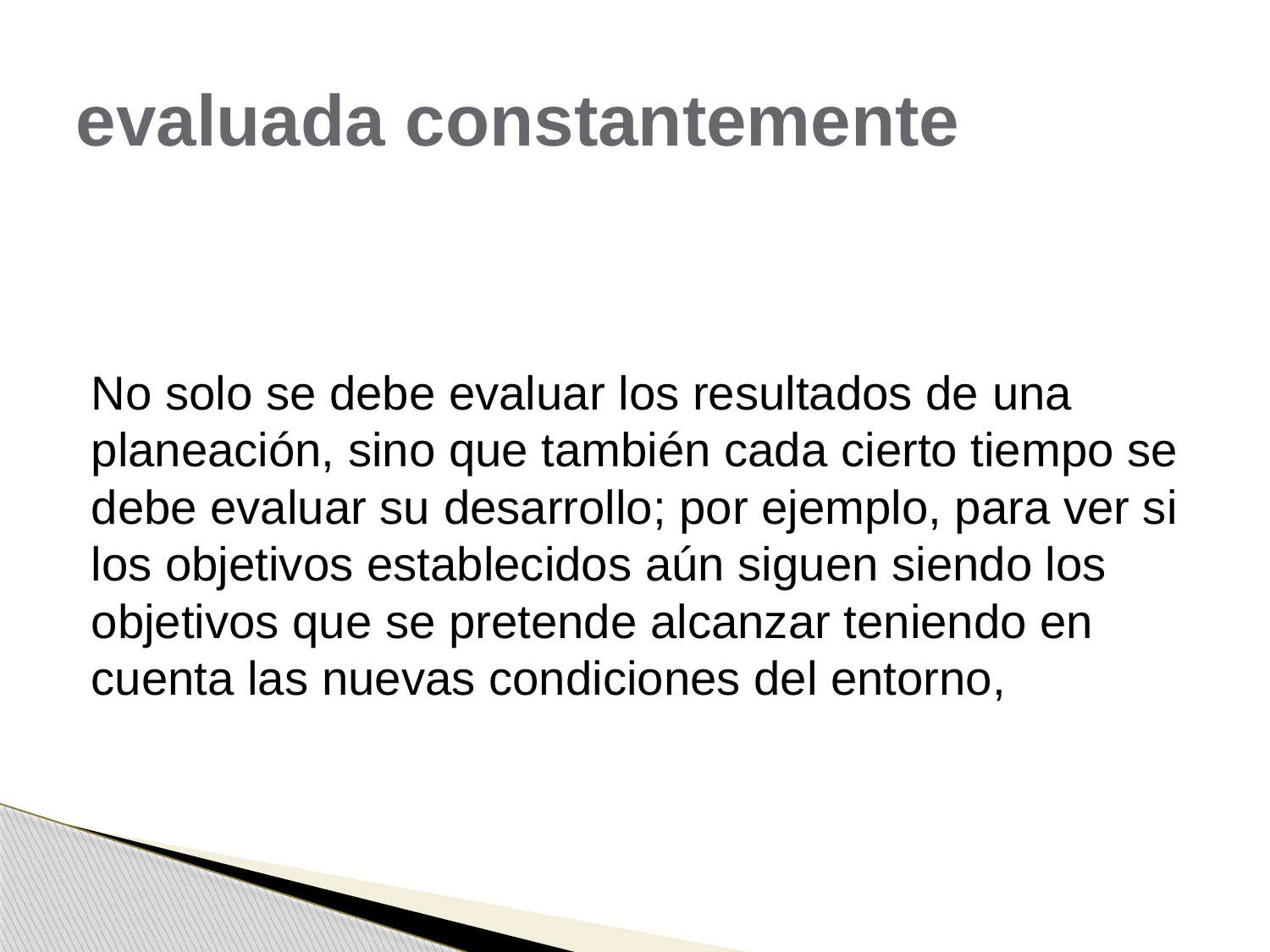

# evaluada constantemente
No solo se debe evaluar los resultados de una planeación, sino que también cada cierto tiempo se debe evaluar su desarrollo; por ejemplo, para ver si los objetivos establecidos aún siguen siendo los objetivos que se pretende alcanzar teniendo en cuenta las nuevas condiciones del entorno,